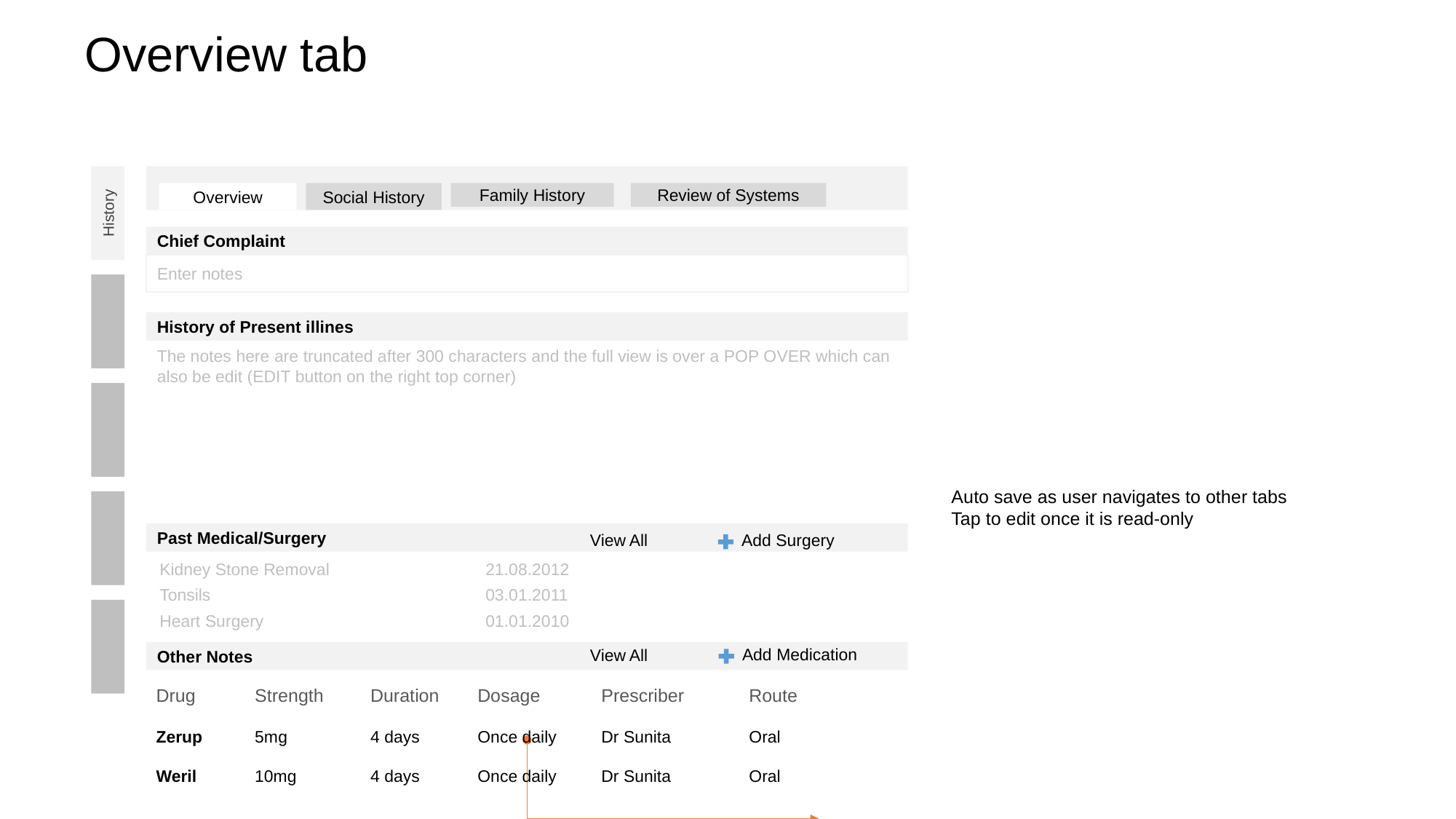

Overview tab

Overview
Social History
Family History
Review of Systems
History
Chief Complaint
Enter notes

History of Present illines
The notes here are truncated after 300 characters and the full view is over a POP OVER which can also be edit (EDIT button on the right top corner)

Auto save as user navigates to other tabs
Tap to edit once it is read-only

Past Medical/Surgery
View All
Add Surgery

Kidney Stone Removal
Tonsils
Heart Surgery
21.08.2012
03.01.2011
01.01.2010

Add Medication
View All
Other Notes

Drug
Zerup
Weril
Strength
5mg
10mg

Duration
4 days
4 days
Dosage
Once daily
Once daily
Prescriber
Dr Sunita
Dr Sunita
Route
Oral
Oral